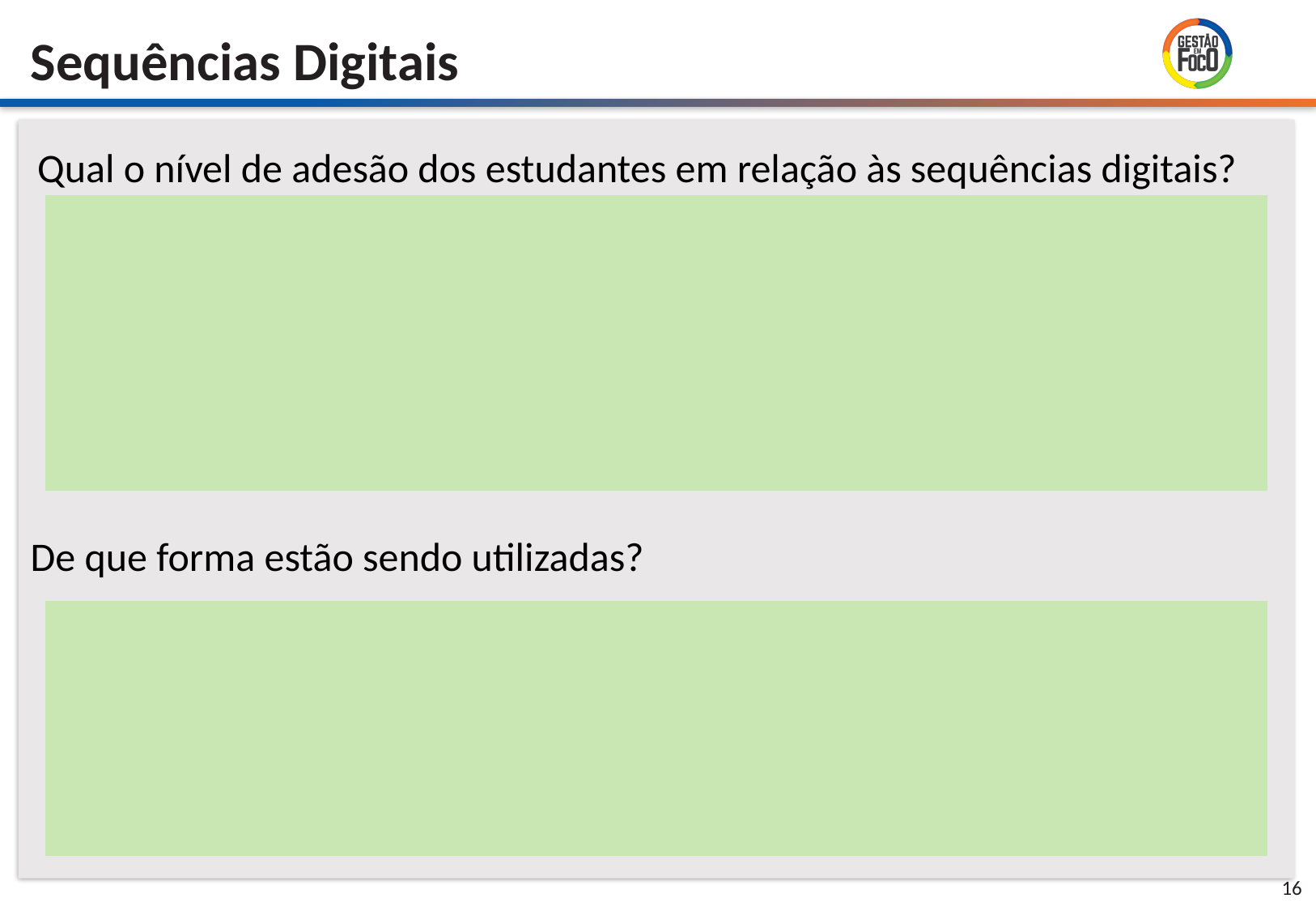

Sequências Digitais

 Qual o nível de adesão dos estudantes em relação às sequências digitais?

De que forma estão sendo utilizadas?